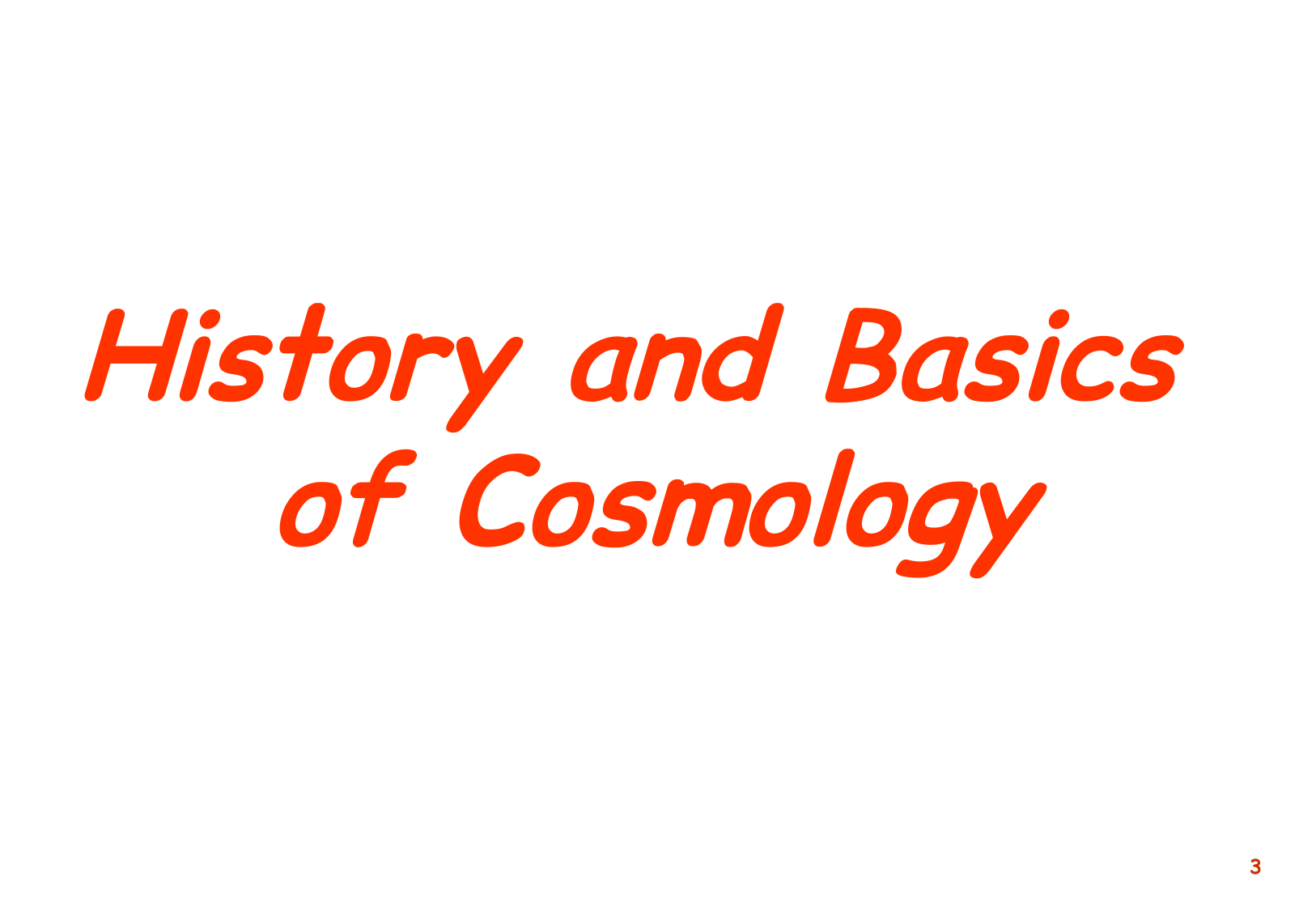

# History and Basics of Cosmology
3